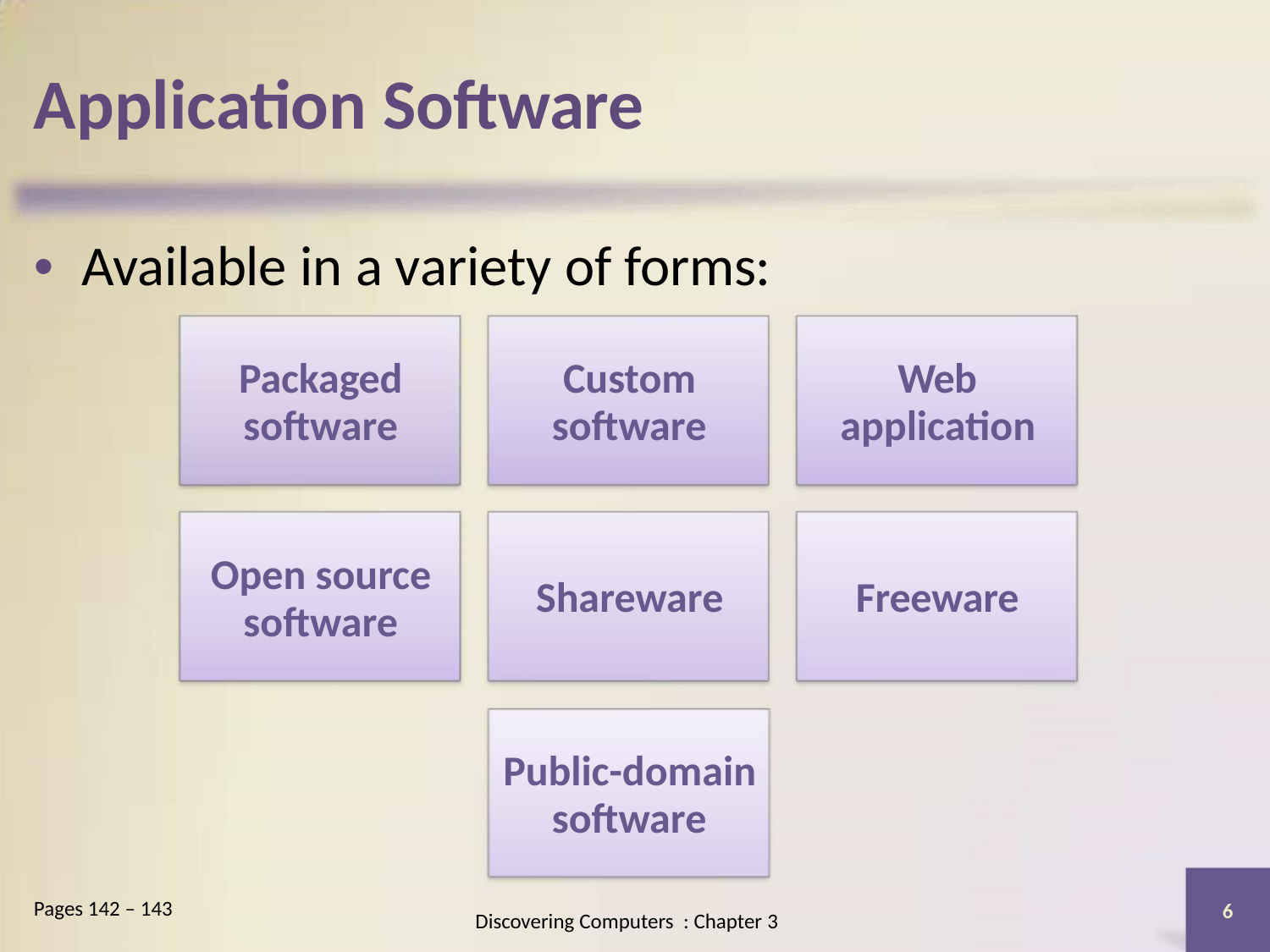

Application Software
• Available in a variety of forms:
Packaged
software
Custom
software
Web
application
Open source
software
Shareware
Freeware
Public-domain
software
Pages 142 – 143
6
Discovering Computers  : Chapter 3